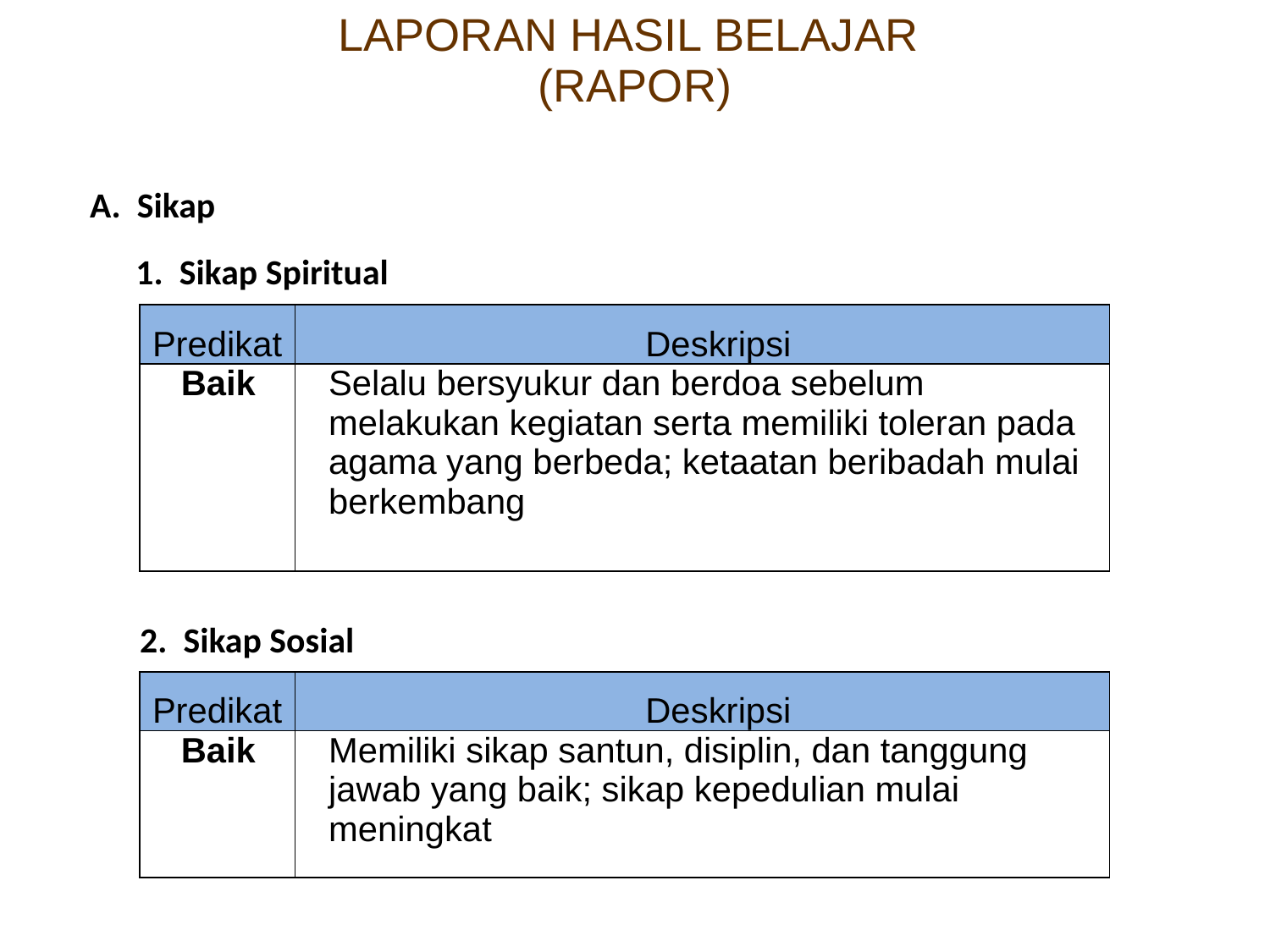

# LAPORAN HASIL BELAJAR (RAPOR)
A.  Sikap
1.  Sikap Spiritual
| Predikat | Deskripsi |
| --- | --- |
| Baik | Selalu bersyukur dan berdoa sebelum melakukan kegiatan serta memiliki toleran pada agama yang berbeda; ketaatan beribadah mulai berkembang |
2.  Sikap Sosial
| Predikat | Deskripsi |
| --- | --- |
| Baik | Memiliki sikap santun, disiplin, dan tanggung jawab yang baik; sikap kepedulian mulai meningkat |